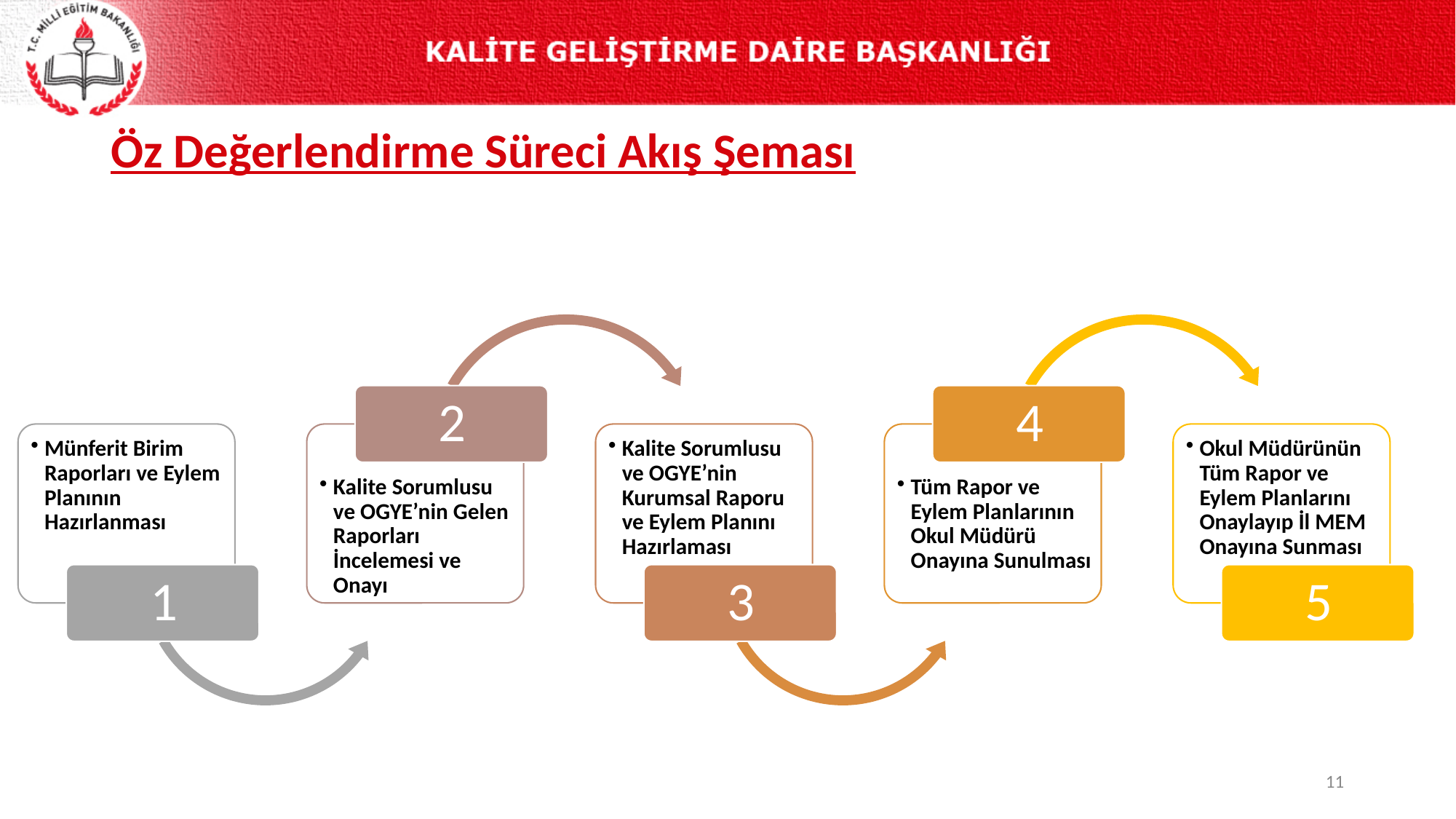

Öz Değerlendirme Süreci Akış Şeması
Münferit Birim Raporları ve Eylem Planının Hazırlanması
1
Kalite Sorumlusu ve OGYE’nin Gelen Raporları İncelemesi ve Onayı
2
Kalite Sorumlusu ve OGYE’nin Kurumsal Raporu ve Eylem Planını Hazırlaması
3
Tüm Rapor ve Eylem Planlarının Okul Müdürü Onayına Sunulması
4
Okul Müdürünün Tüm Rapor ve Eylem Planlarını Onaylayıp İl MEM Onayına Sunması
5
11